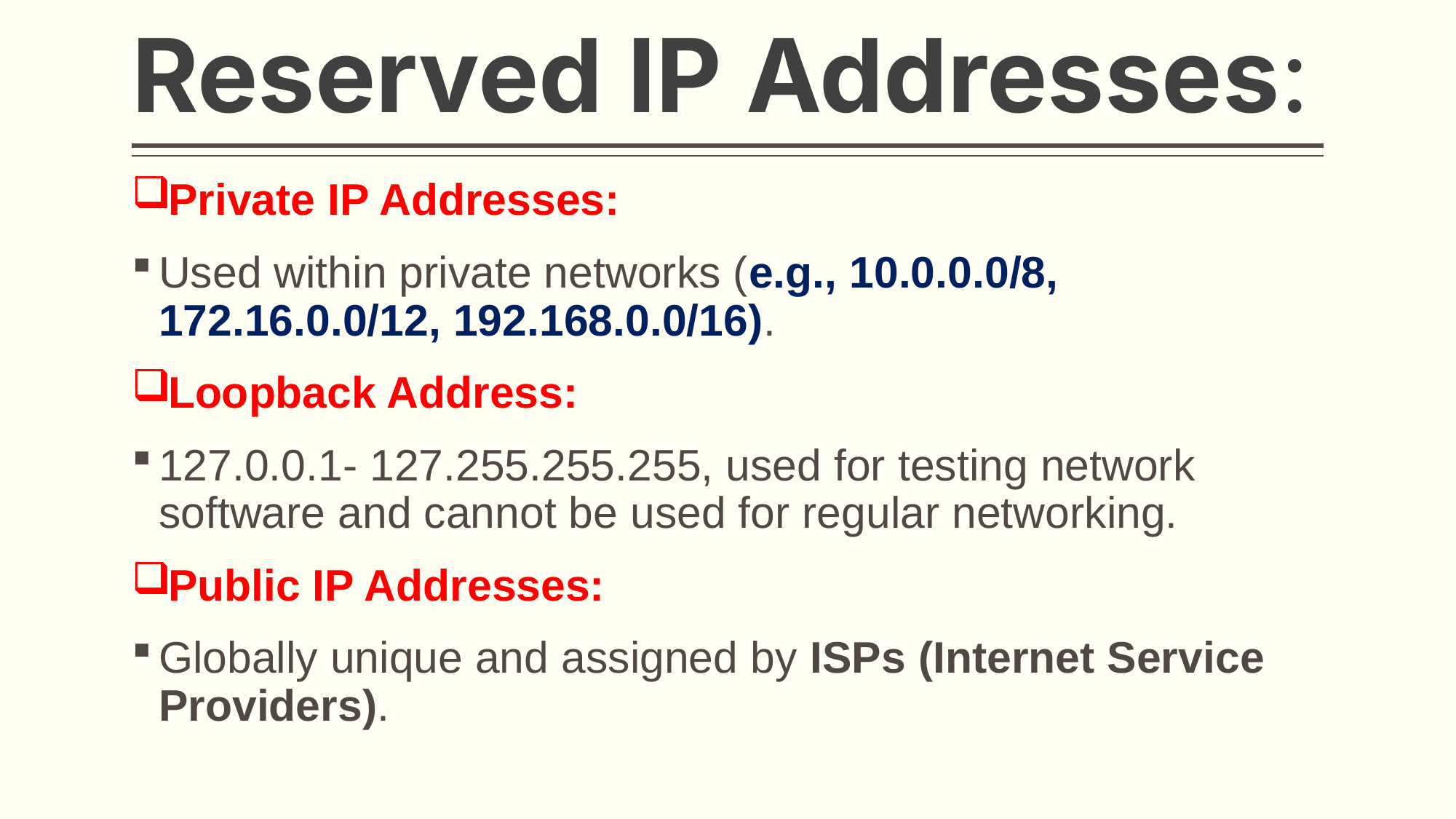

# Reserved IP Addresses:
Private IP Addresses:
Used within private networks (e.g., 10.0.0.0/8, 172.16.0.0/12, 192.168.0.0/16).
Loopback Address:
127.0.0.1- 127.255.255.255, used for testing network software and cannot be used for regular networking.
Public IP Addresses:
Globally unique and assigned by ISPs (Internet Service Providers).